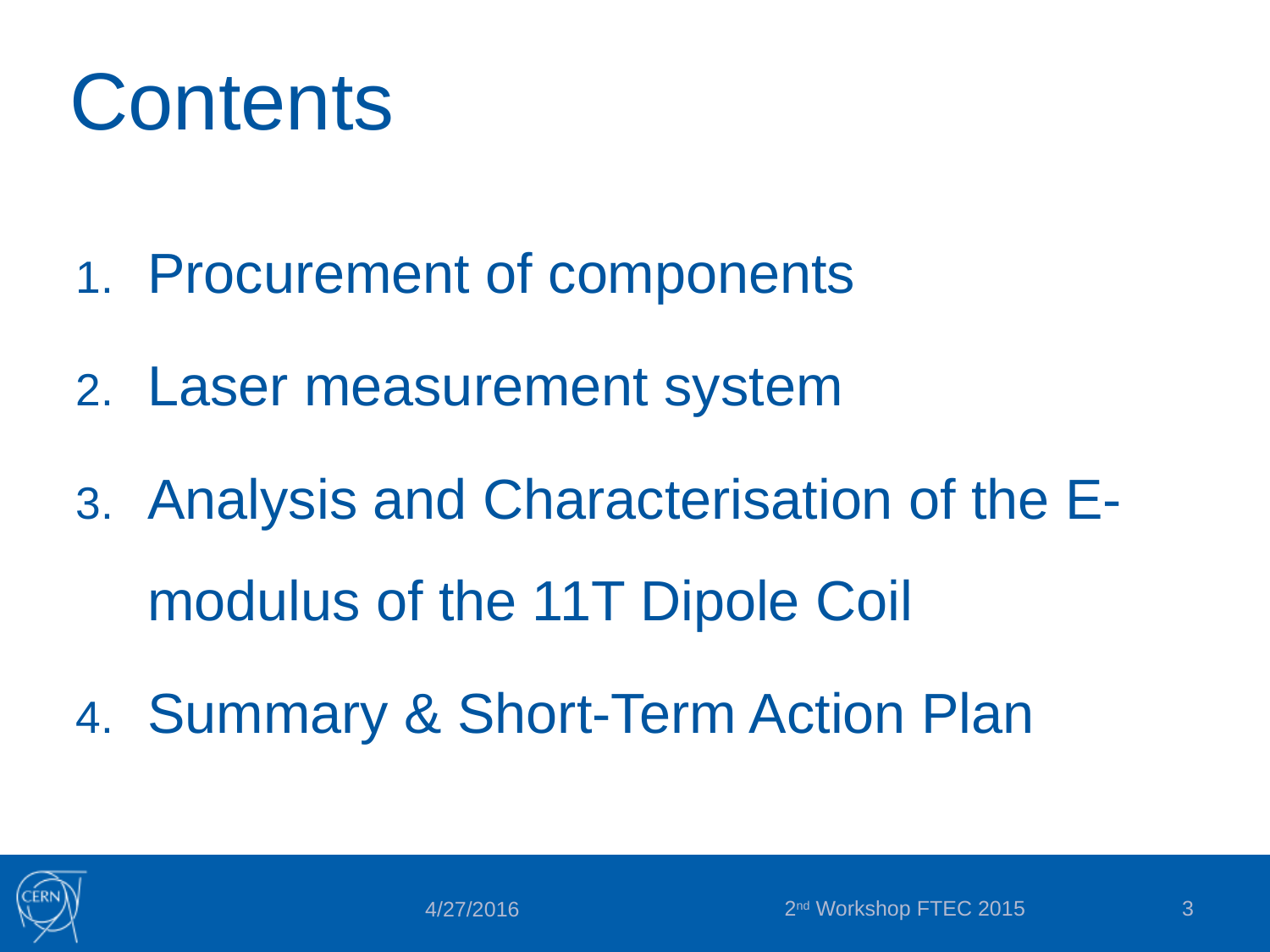

# Contents
Procurement of components
Laser measurement system
Analysis and Characterisation of the E-modulus of the 11T Dipole Coil
Summary & Short-Term Action Plan

2nd Workshop FTEC 2015
3
4/27/2016